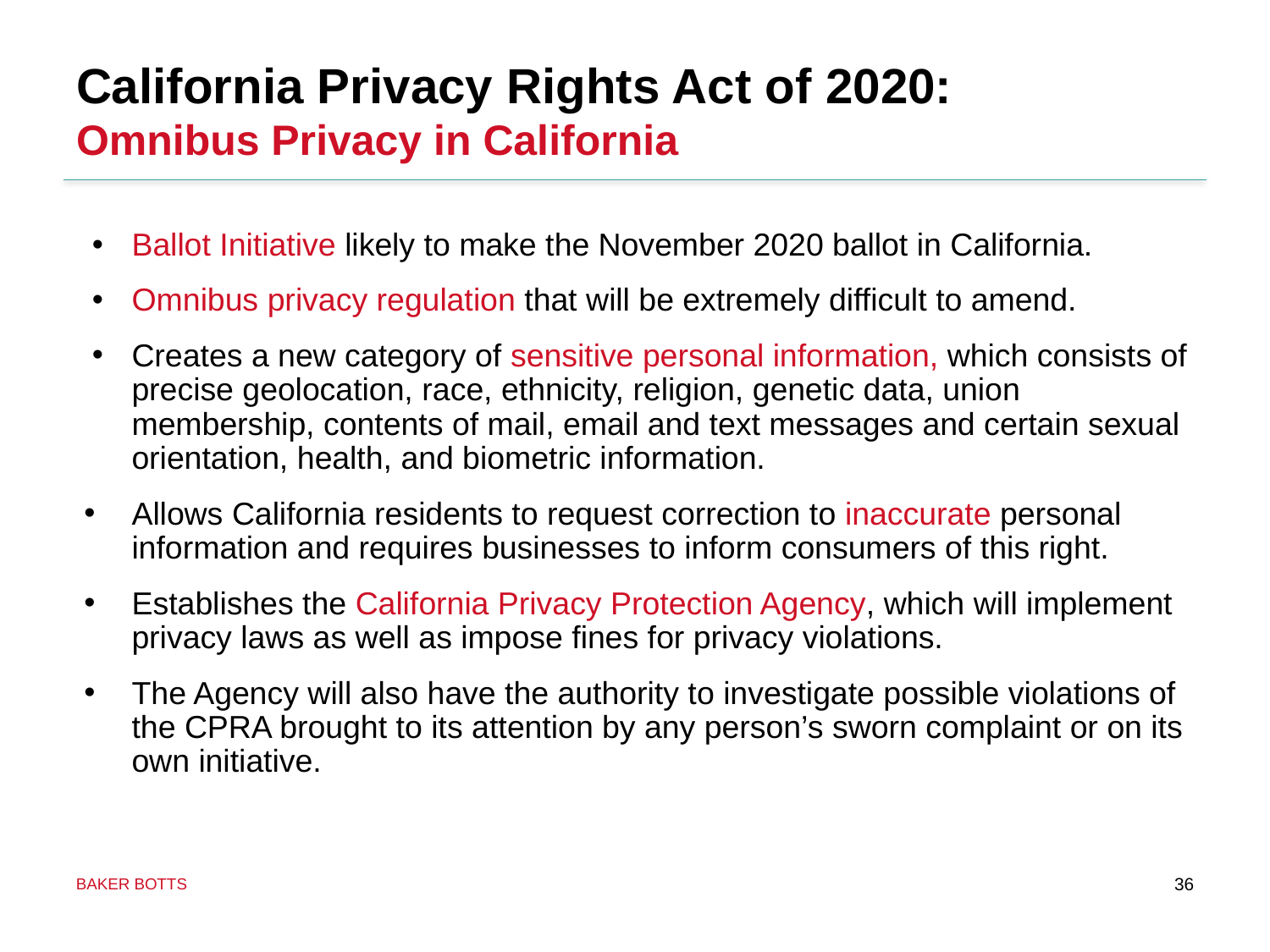

# California Privacy Rights Act of 2020: Omnibus Privacy in California
Ballot Initiative likely to make the November 2020 ballot in California.
Omnibus privacy regulation that will be extremely difficult to amend.
Creates a new category of sensitive personal information, which consists of precise geolocation, race, ethnicity, religion, genetic data, union membership, contents of mail, email and text messages and certain sexual orientation, health, and biometric information.
Allows California residents to request correction to inaccurate personal information and requires businesses to inform consumers of this right.
Establishes the California Privacy Protection Agency, which will implement privacy laws as well as impose fines for privacy violations.
The Agency will also have the authority to investigate possible violations of the CPRA brought to its attention by any person’s sworn complaint or on its own initiative.

36